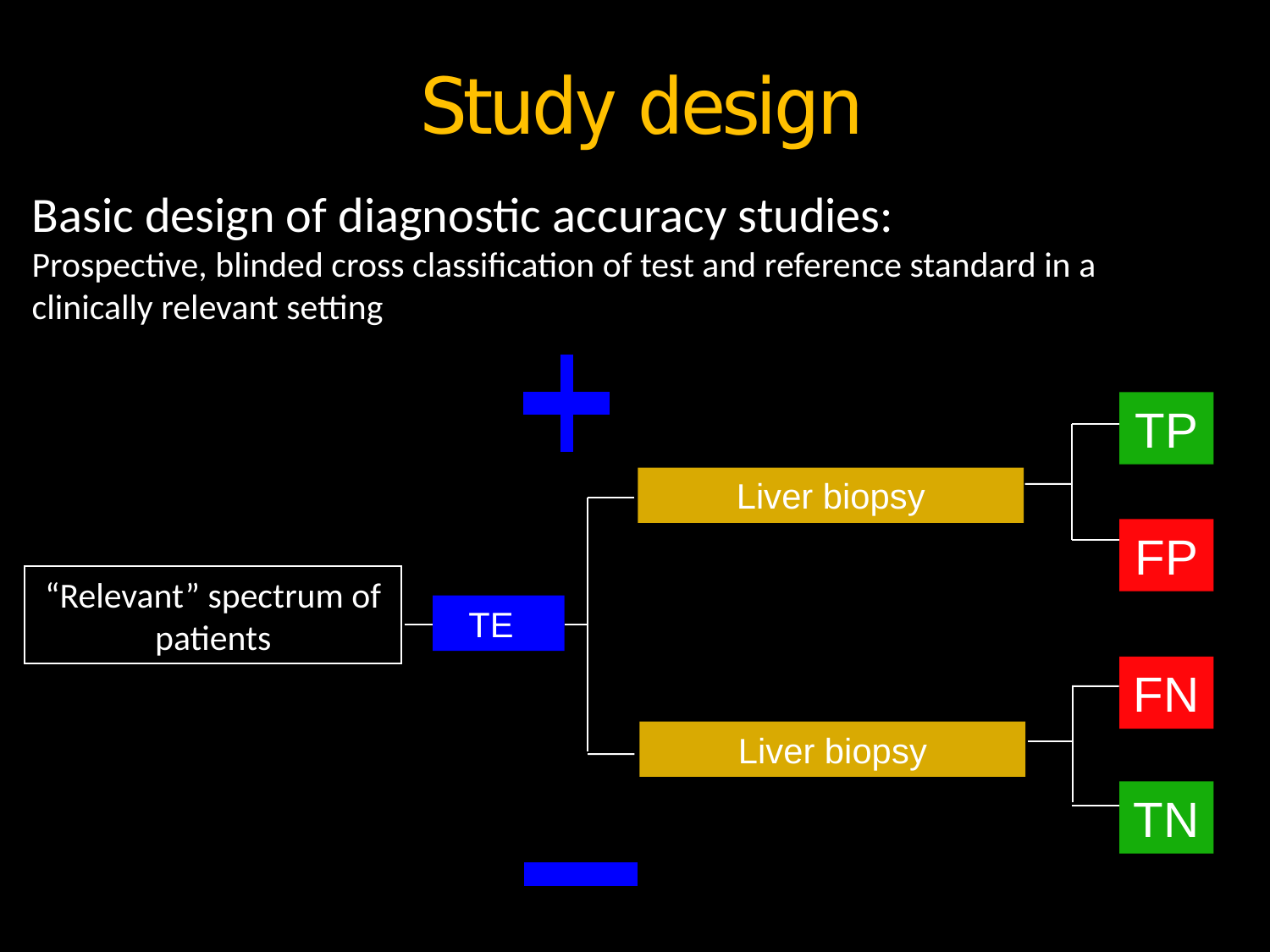

# Study design
Basic design of diagnostic accuracy studies:
Prospective, blinded cross classification of test and reference standard in a clinically relevant setting

TP

Liver biopsy

FP

“Relevant” spectrum of patients
   TE

FN

Liver biopsy

TN